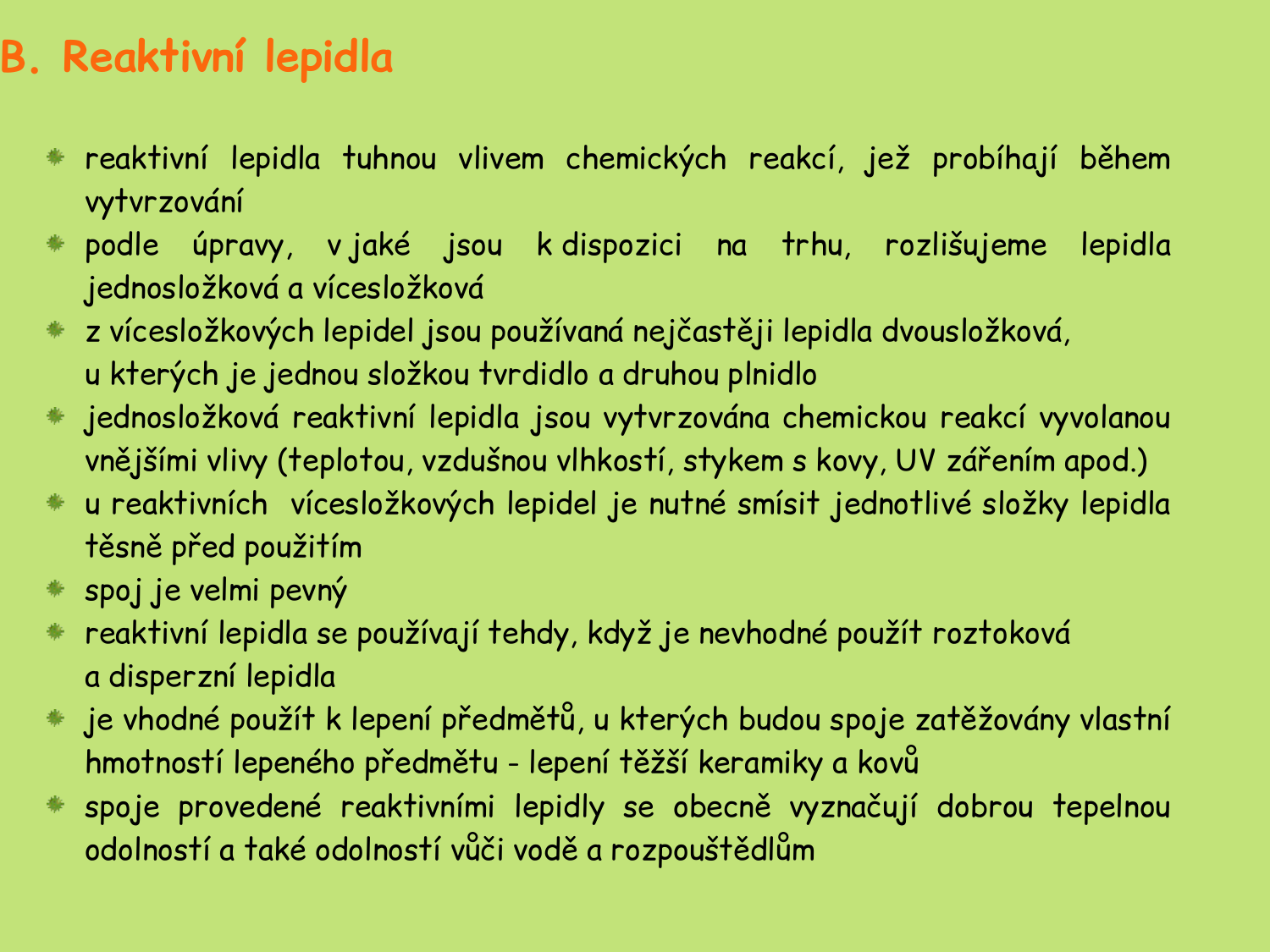

B. Reaktivní lepidla
reaktivní lepidla tuhnou vlivem chemických reakcí, jež probíhají během vytvrzování
podle úpravy, v jaké jsou k dispozici na trhu, rozlišujeme lepidla jednosložková a vícesložková
z vícesložkových lepidel jsou používaná nejčastěji lepidla dvousložková,
	u kterých je jednou složkou tvrdidlo a druhou plnidlo
jednosložková reaktivní lepidla jsou vytvrzována chemickou reakcí vyvolanou vnějšími vlivy (teplotou, vzdušnou vlhkostí, stykem s kovy, UV zářením apod.)
u reaktivních  vícesložkových lepidel je nutné smísit jednotlivé složky lepidla těsně před použitím
spoj je velmi pevný
reaktivní lepidla se používají tehdy, když je nevhodné použít roztoková
	a disperzní lepidla
je vhodné použít k lepení předmětů, u kterých budou spoje zatěžovány vlastní hmotností lepeného předmětu - lepení těžší keramiky a kovů
spoje provedené reaktivními lepidly se obecně vyznačují dobrou tepelnou odolností a také odolností vůči vodě a rozpouštědlům